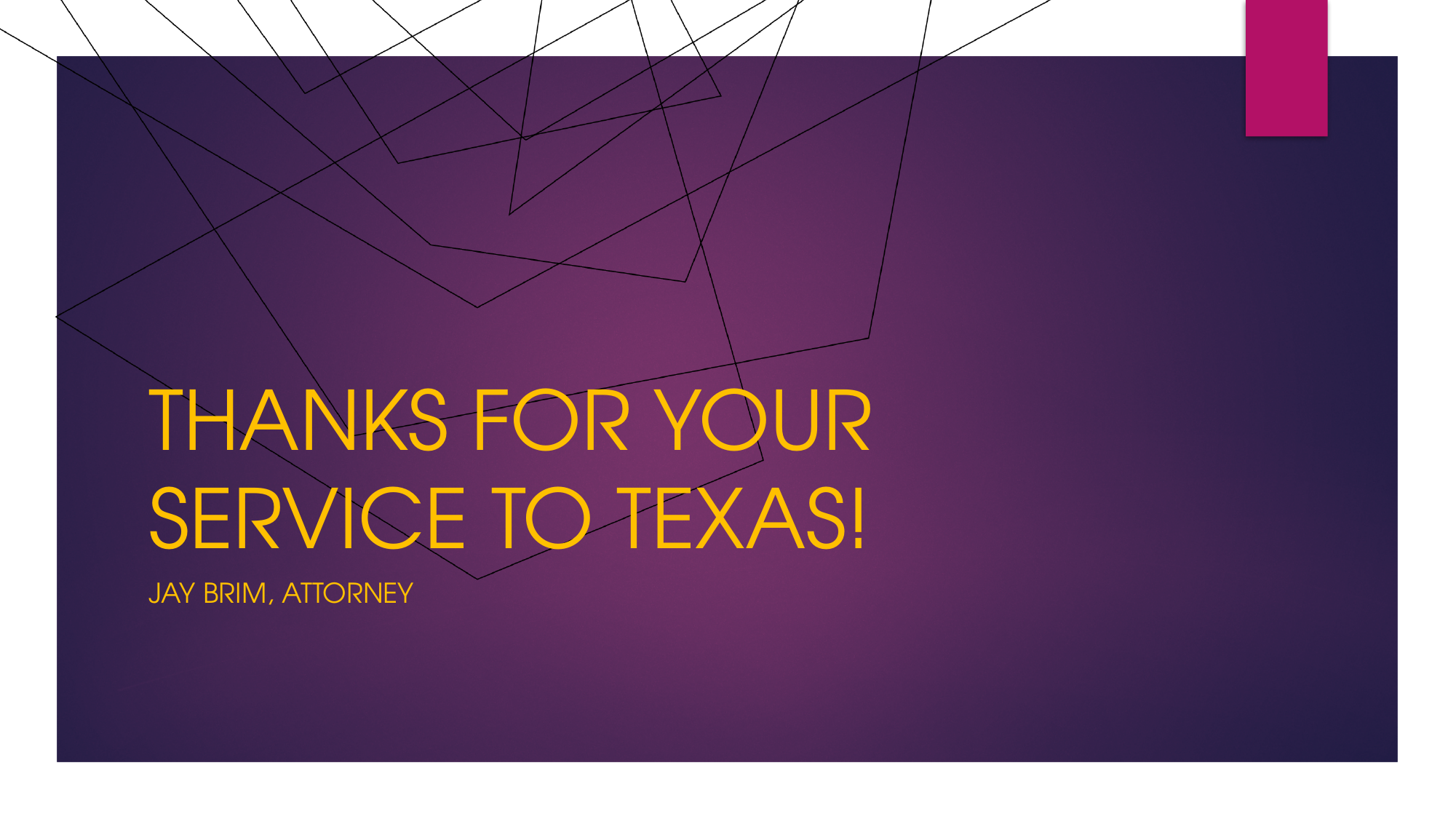

# THANKS FOR YOUR SERVICE TO TEXAS!
Jay Brim, attorney